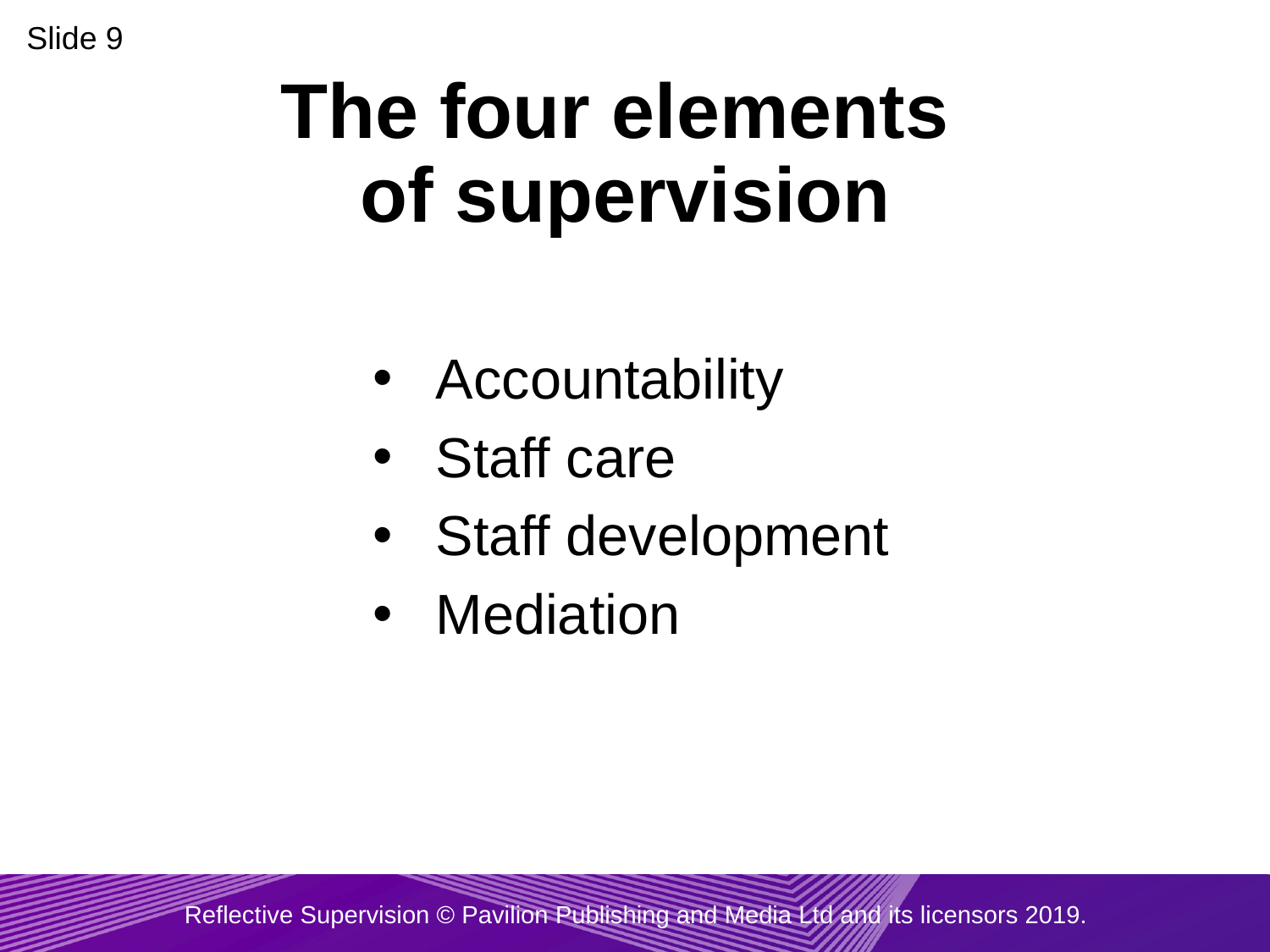

Slide 9
# The four elements of supervision
Accountability
Staff care
Staff development
Mediation